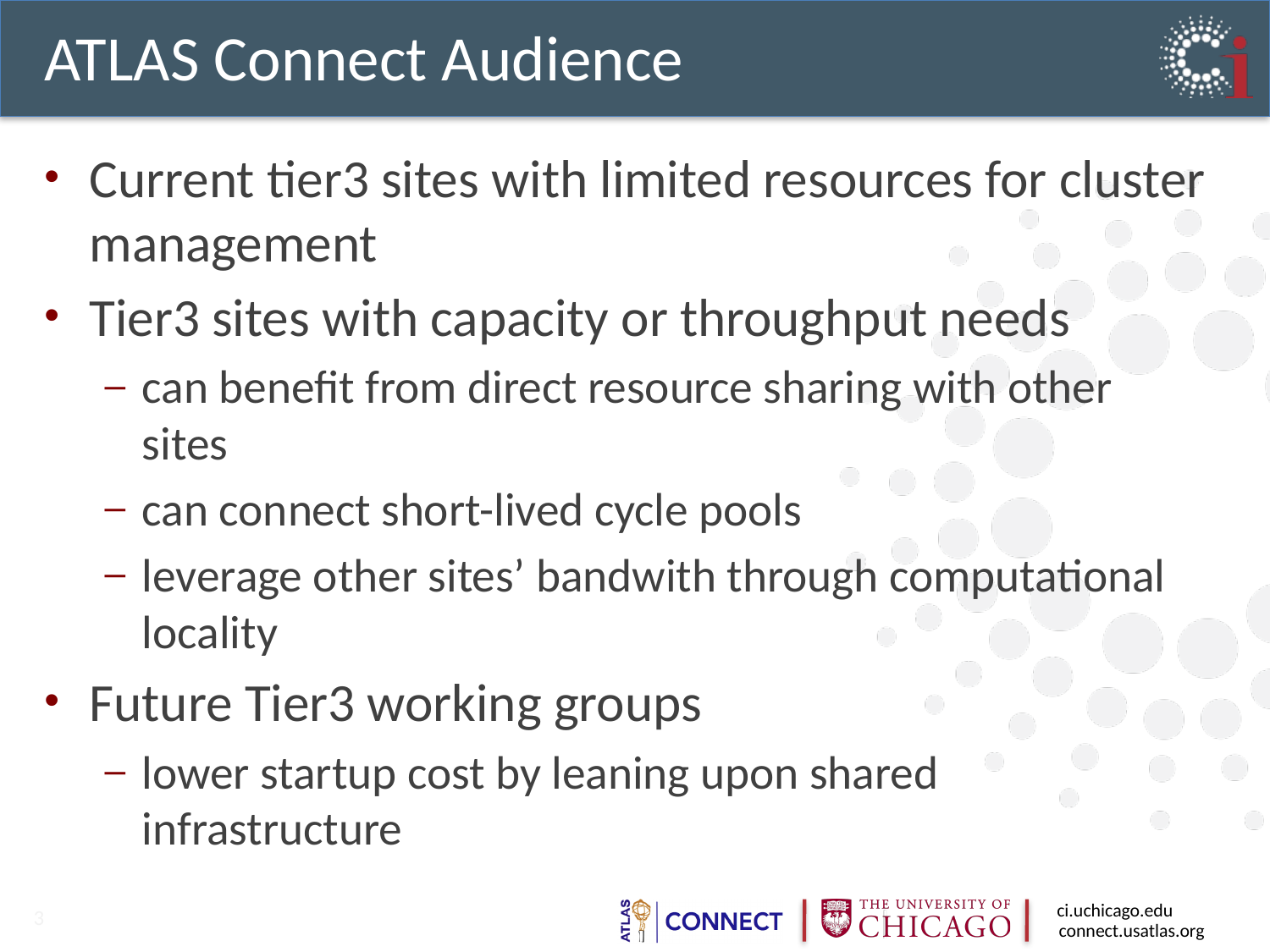

# ATLAS Connect Audience
Current tier3 sites with limited resources for cluster management
Tier3 sites with capacity or throughput needs
can benefit from direct resource sharing with other sites
can connect short-lived cycle pools
leverage other sites’ bandwith through computational locality
Future Tier3 working groups
lower startup cost by leaning upon shared infrastructure